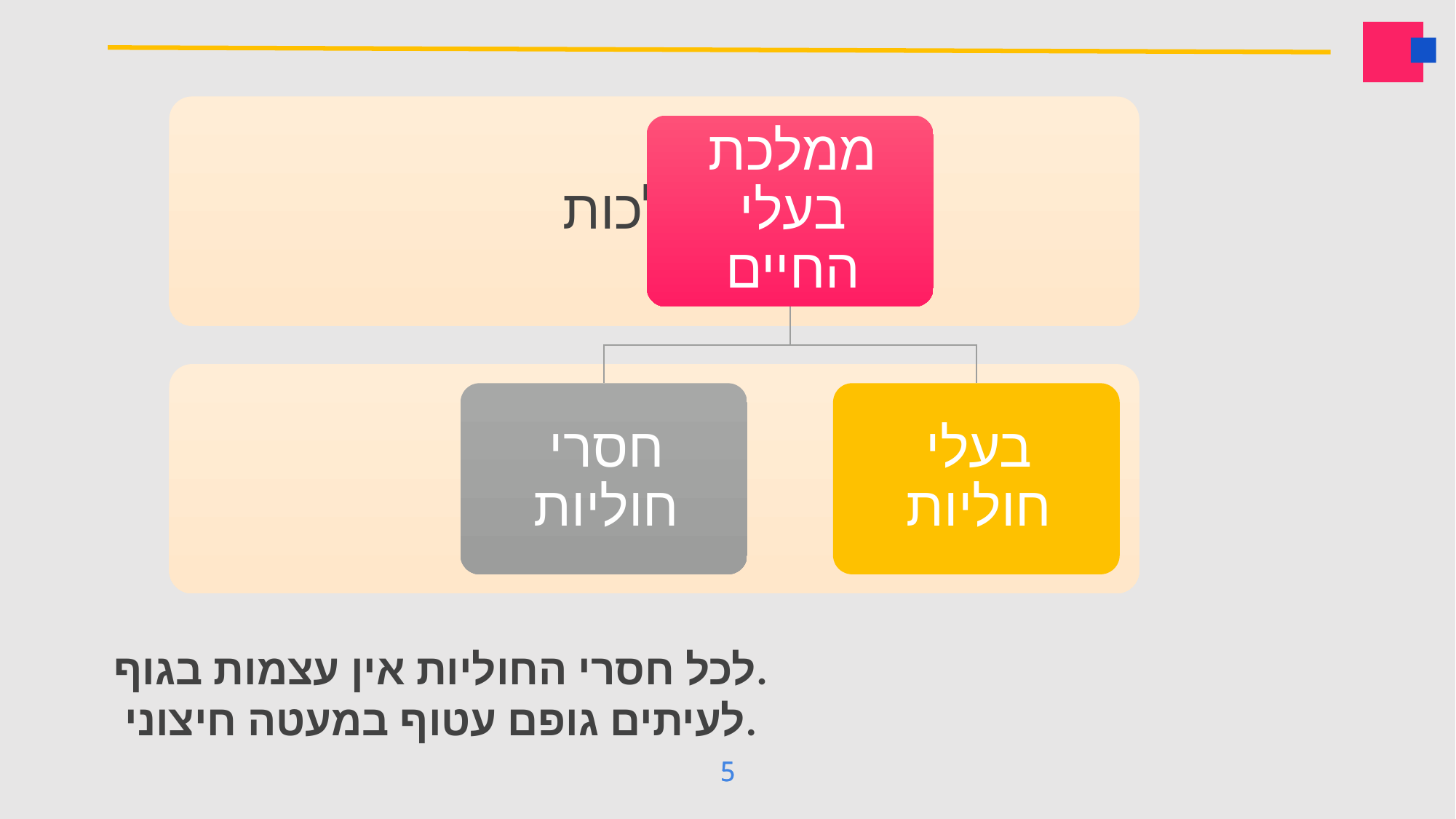

קבוצות
ממלכות
ממלכת בעלי החיים
חסרי חוליות
בעלי חוליות
לכל חסרי החוליות אין עצמות בגוף.
לעיתים גופם עטוף במעטה חיצוני.